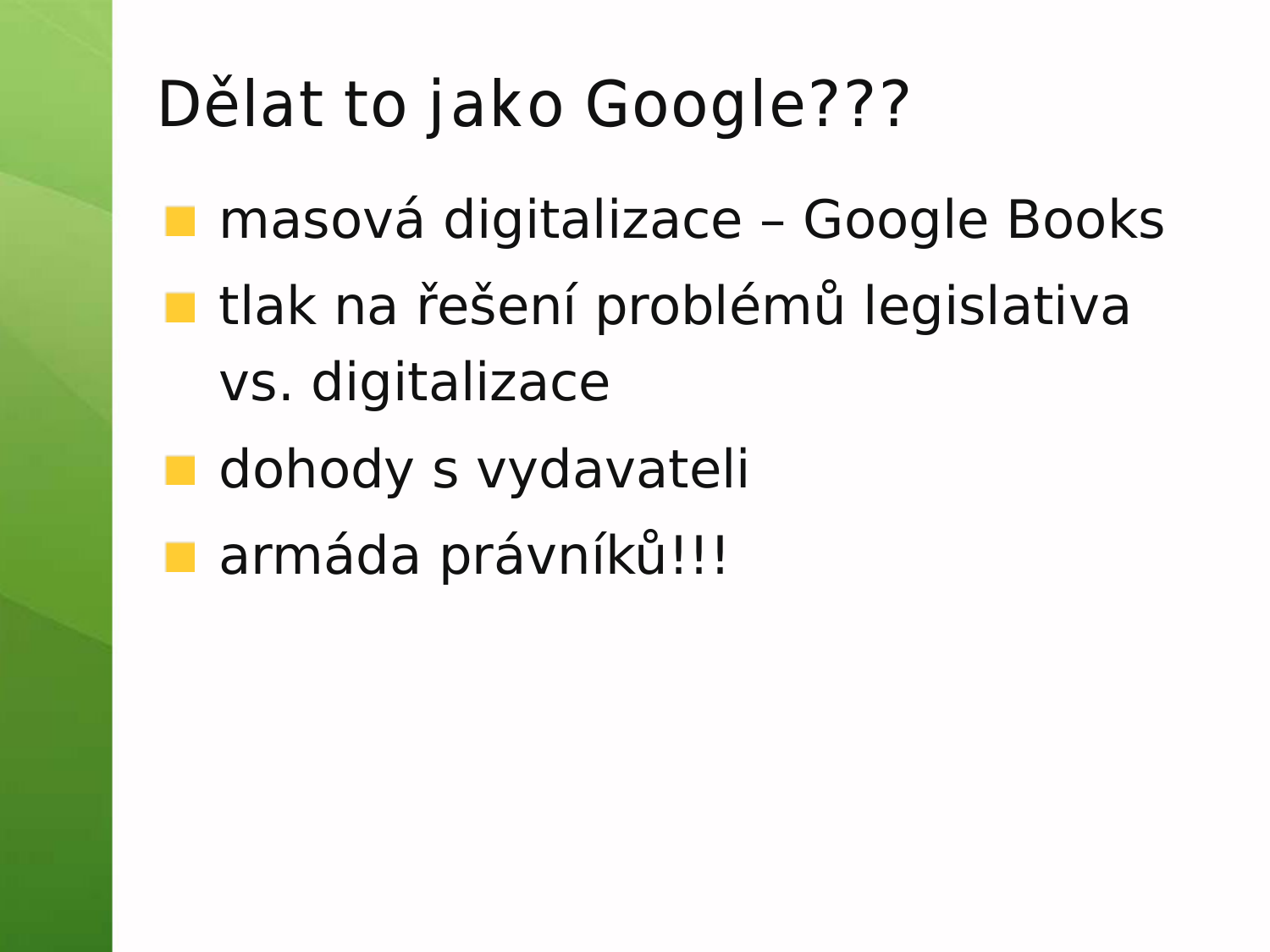

# Dělat to jako Google???
masová digitalizace – Google Books
tlak na řešení problémů legislativa vs. digitalizace
dohody s vydavateli
armáda právníků!!!